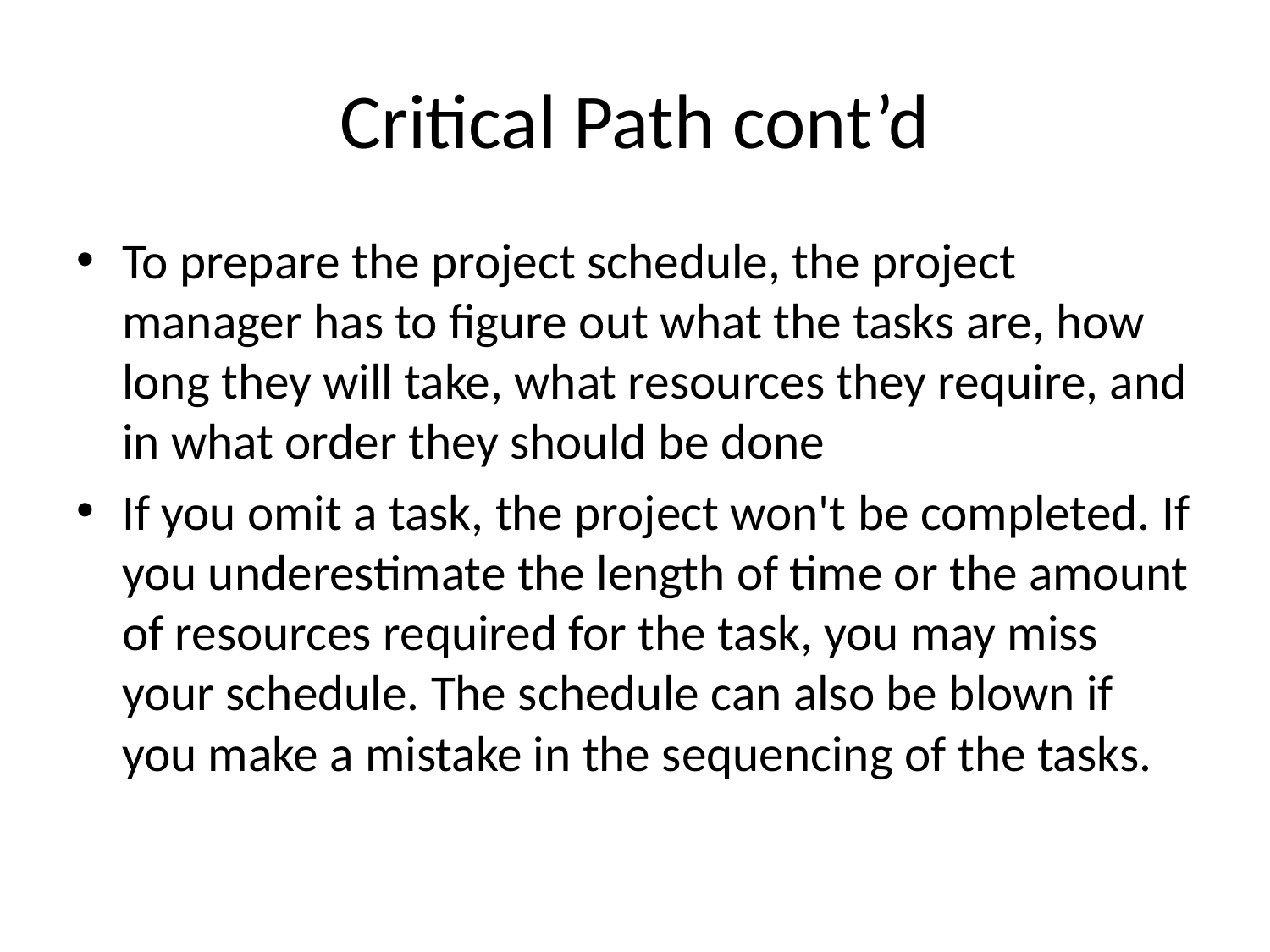

# Critical Path cont’d
To prepare the project schedule, the project manager has to figure out what the tasks are, how long they will take, what resources they require, and in what order they should be done
If you omit a task, the project won't be completed. If you underestimate the length of time or the amount of resources required for the task, you may miss your schedule. The schedule can also be blown if you make a mistake in the sequencing of the tasks.